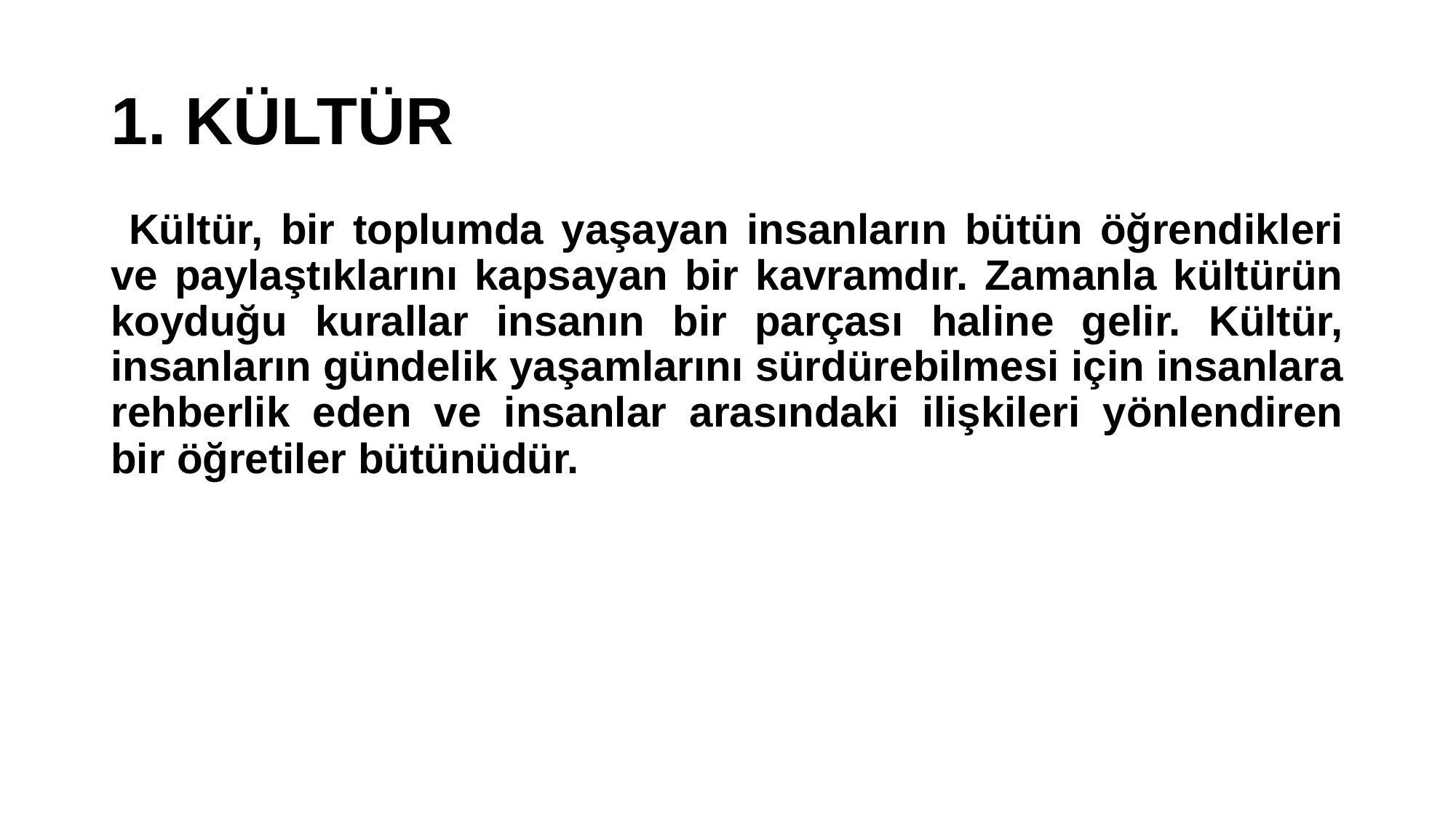

# 1. KÜLTÜR
 Kültür, bir toplumda yaşayan insanların bütün öğrendikleri ve paylaştıklarını kapsayan bir kavramdır. Zamanla kültürün koyduğu kurallar insanın bir parçası haline gelir. Kültür, insanların gündelik yaşamlarını sürdürebilmesi için insanlara rehberlik eden ve insanlar arasındaki ilişkileri yönlendiren bir öğretiler bütünüdür.